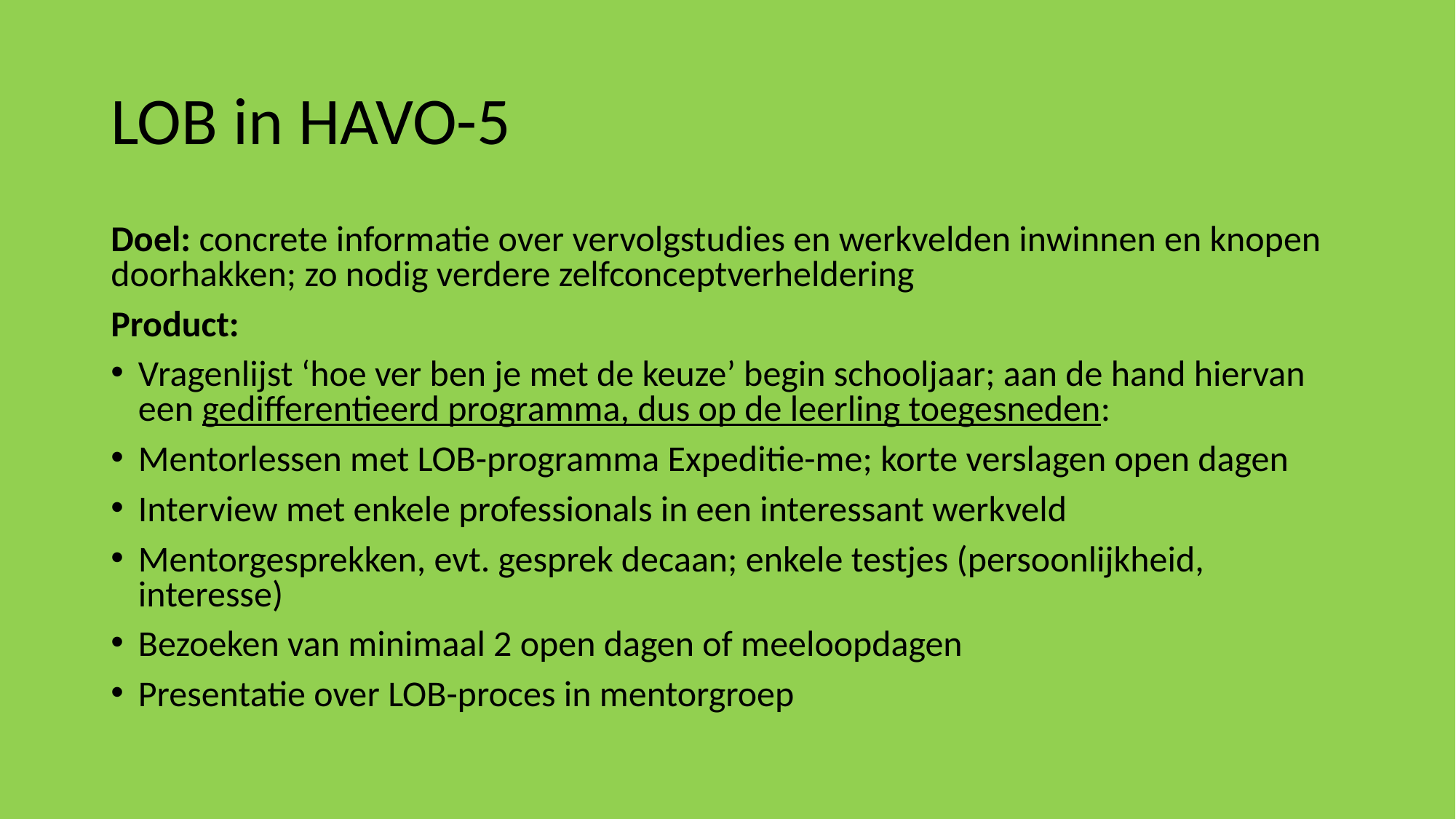

# LOB in HAVO-5
Doel: concrete informatie over vervolgstudies en werkvelden inwinnen en knopen doorhakken; zo nodig verdere zelfconceptverheldering
Product:
Vragenlijst ‘hoe ver ben je met de keuze’ begin schooljaar; aan de hand hiervan een gedifferentieerd programma, dus op de leerling toegesneden:
Mentorlessen met LOB-programma Expeditie-me; korte verslagen open dagen
Interview met enkele professionals in een interessant werkveld
Mentorgesprekken, evt. gesprek decaan; enkele testjes (persoonlijkheid, interesse)
Bezoeken van minimaal 2 open dagen of meeloopdagen
Presentatie over LOB-proces in mentorgroep